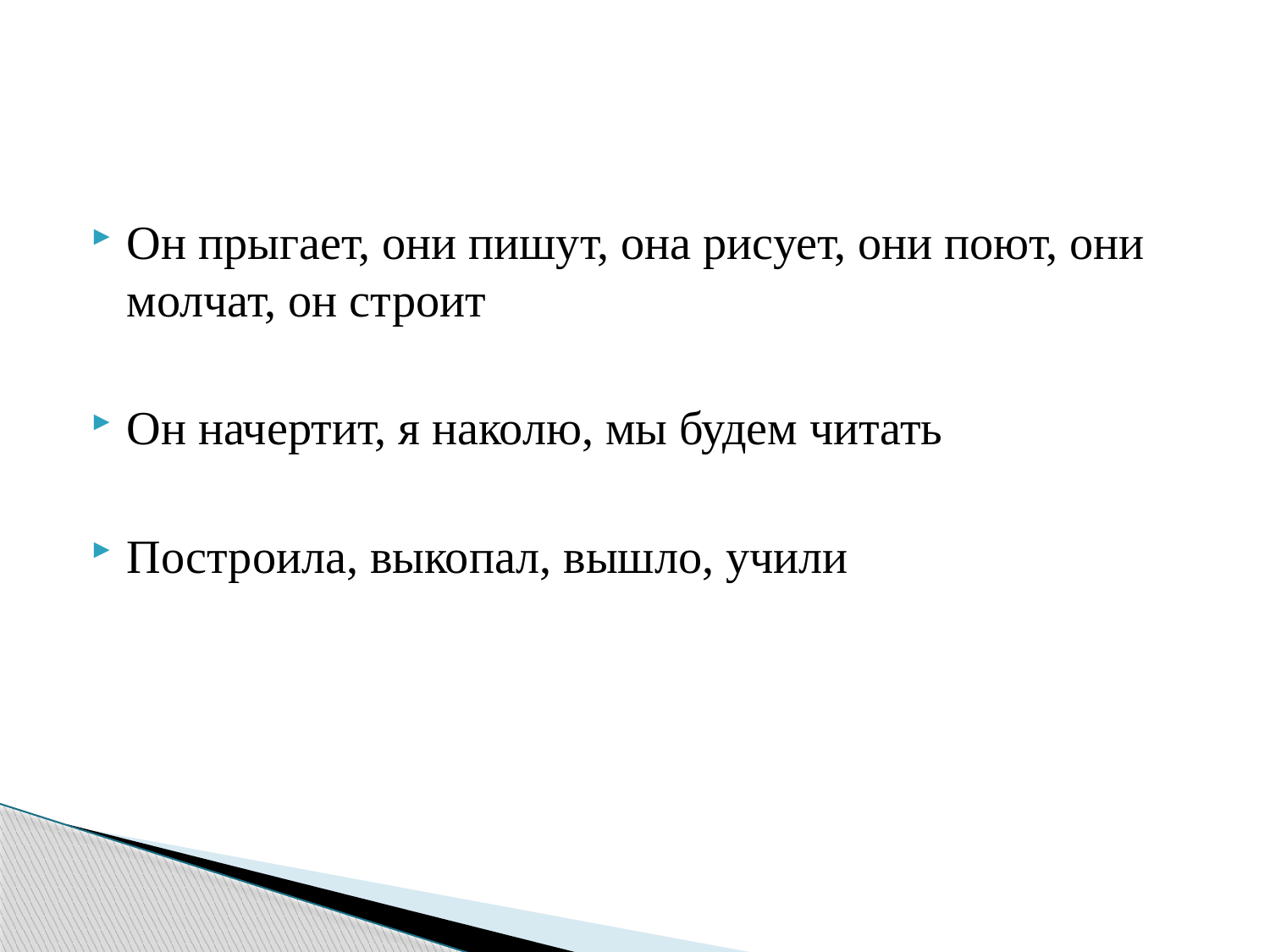

#
Он прыгает, они пишут, она рисует, они поют, они молчат, он строит

Он начертит, я наколю, мы будем читать

Построила, выкопал, вышло, учили